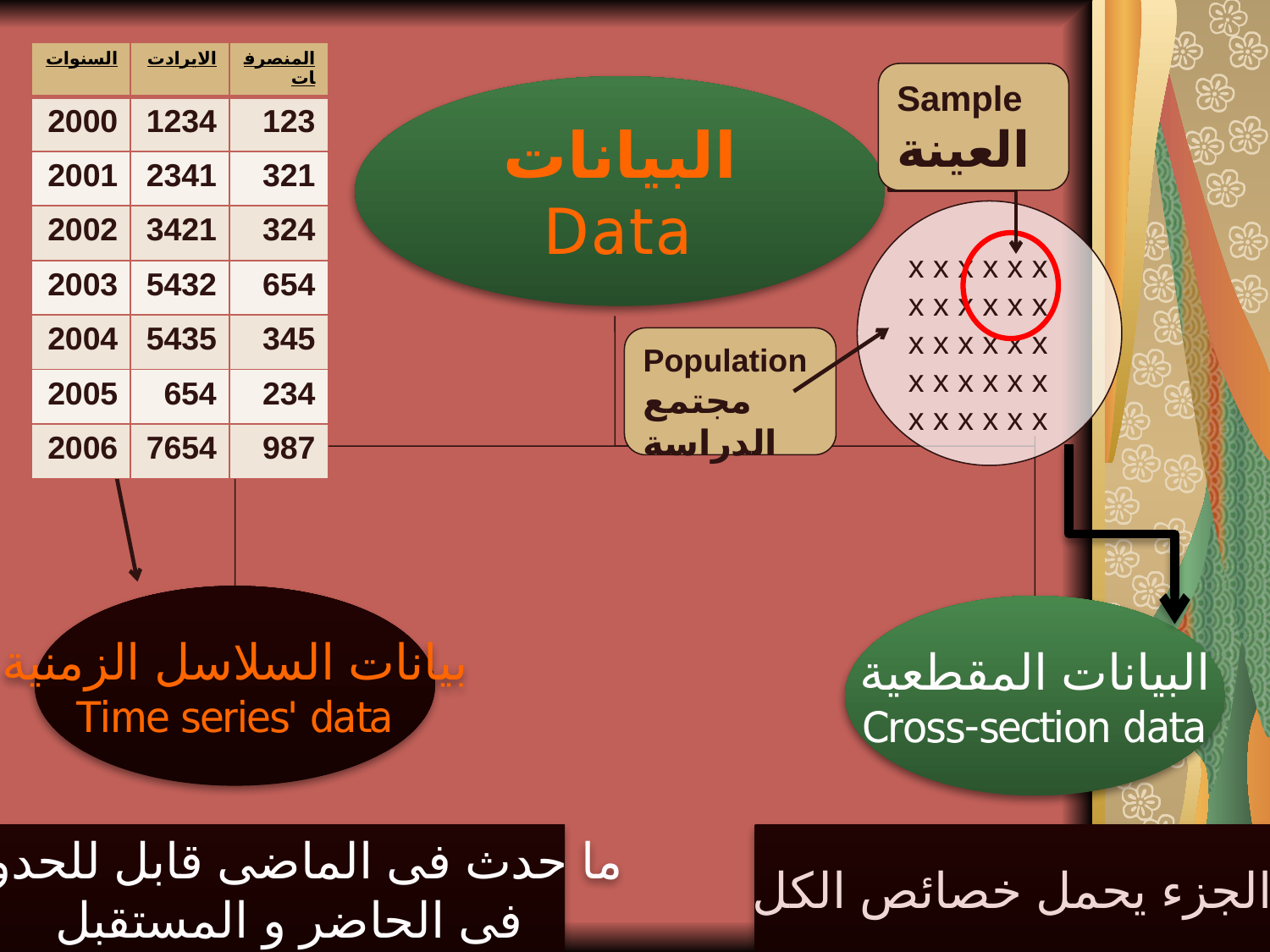

| السنوات | الايرادت | المنصرفات |
| --- | --- | --- |
| 2000 | 1234 | 123 |
| 2001 | 2341 | 321 |
| 2002 | 3421 | 324 |
| 2003 | 5432 | 654 |
| 2004 | 5435 | 345 |
| 2005 | 654 | 234 |
| 2006 | 7654 | 987 |
Sample
العينة
البيانات
Data
x x x x x x x x x x x x x x x x x x x x x x x x x x x x x x

Population
مجتمع الدراسة

بيانات السلاسل الزمنية
Time series' data
البيانات المقطعية
Cross-section data
ما حدث فى الماضى قابل للحدوث
 فى الحاضر و المستقبل
الجزء يحمل خصائص الكل